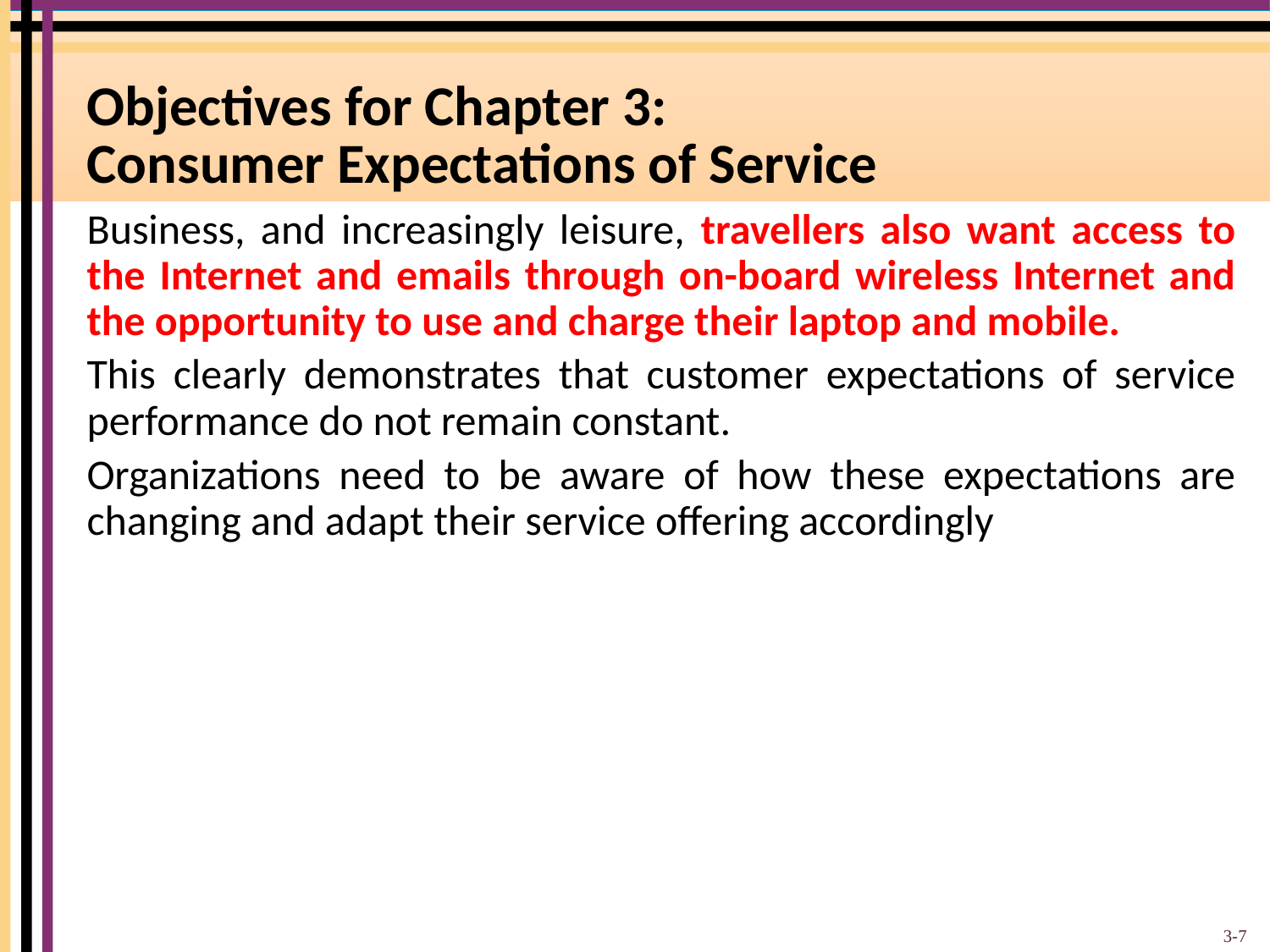

# Objectives for Chapter 3: Consumer Expectations of Service
Business, and increasingly leisure, travellers also want access to the Internet and emails through on-board wireless Internet and the opportunity to use and charge their laptop and mobile.
This clearly demonstrates that customer expectations of service performance do not remain constant.
Organizations need to be aware of how these expectations are changing and adapt their service offering accordingly
3-7